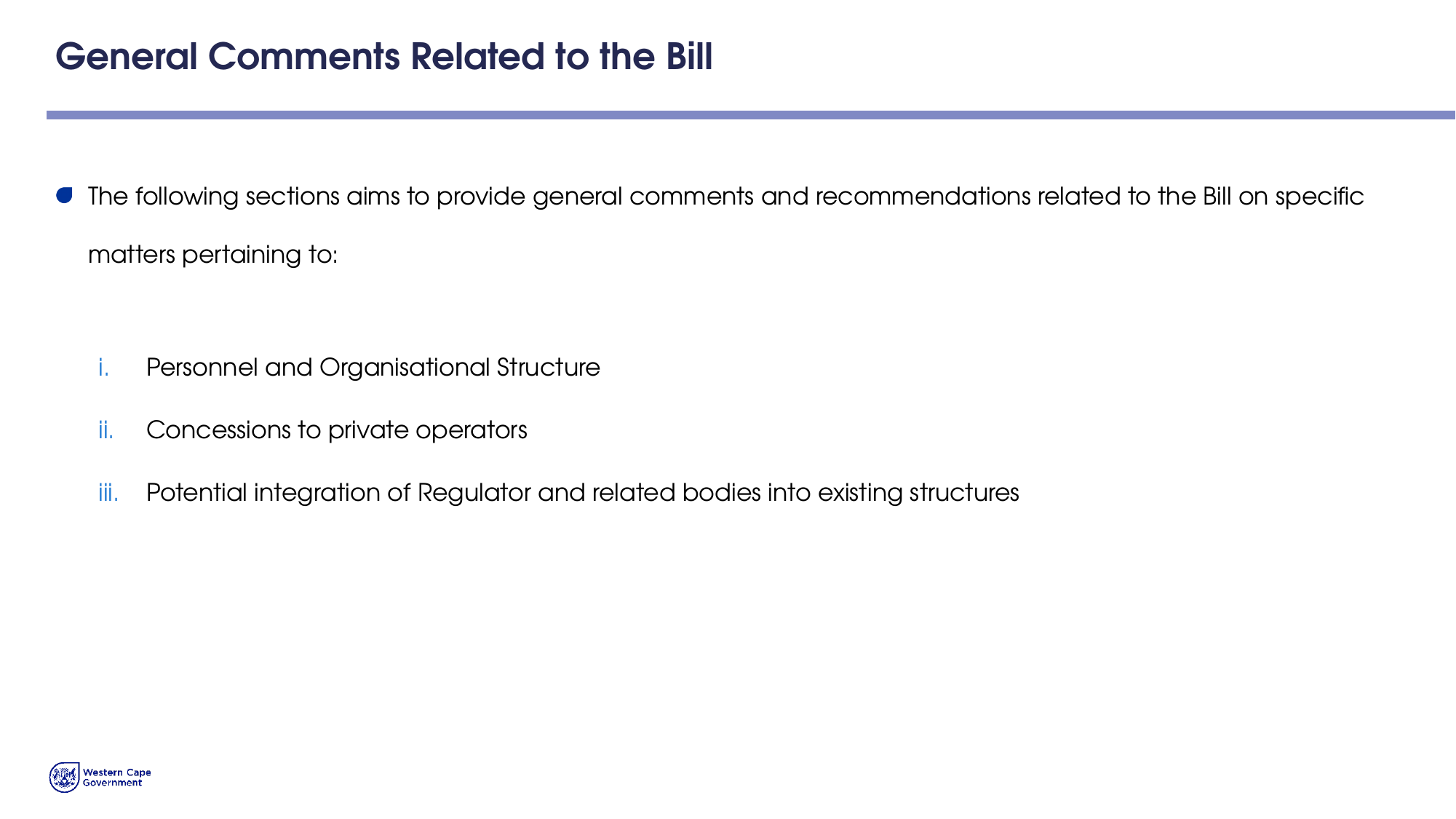

# General Comments Related to the Bill
The following sections aims to provide general comments and recommendations related to the Bill on specific matters pertaining to:

Personnel and Organisational Structure
Concessions to private operators
Potential integration of Regulator and related bodies into existing structures